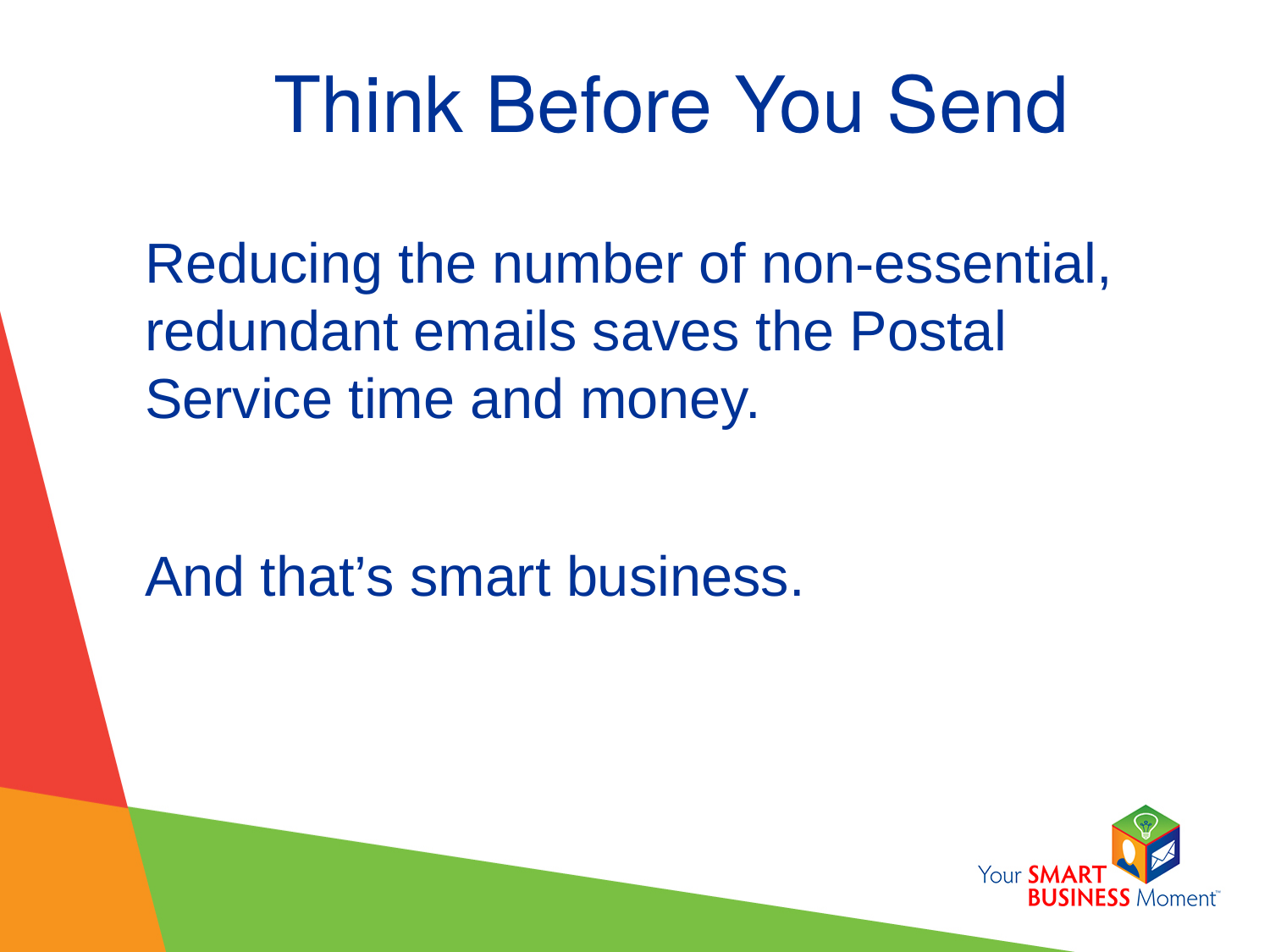

# Think Before You Send
Reducing the number of non-essential, redundant emails saves the Postal Service time and money.

And that’s smart business.